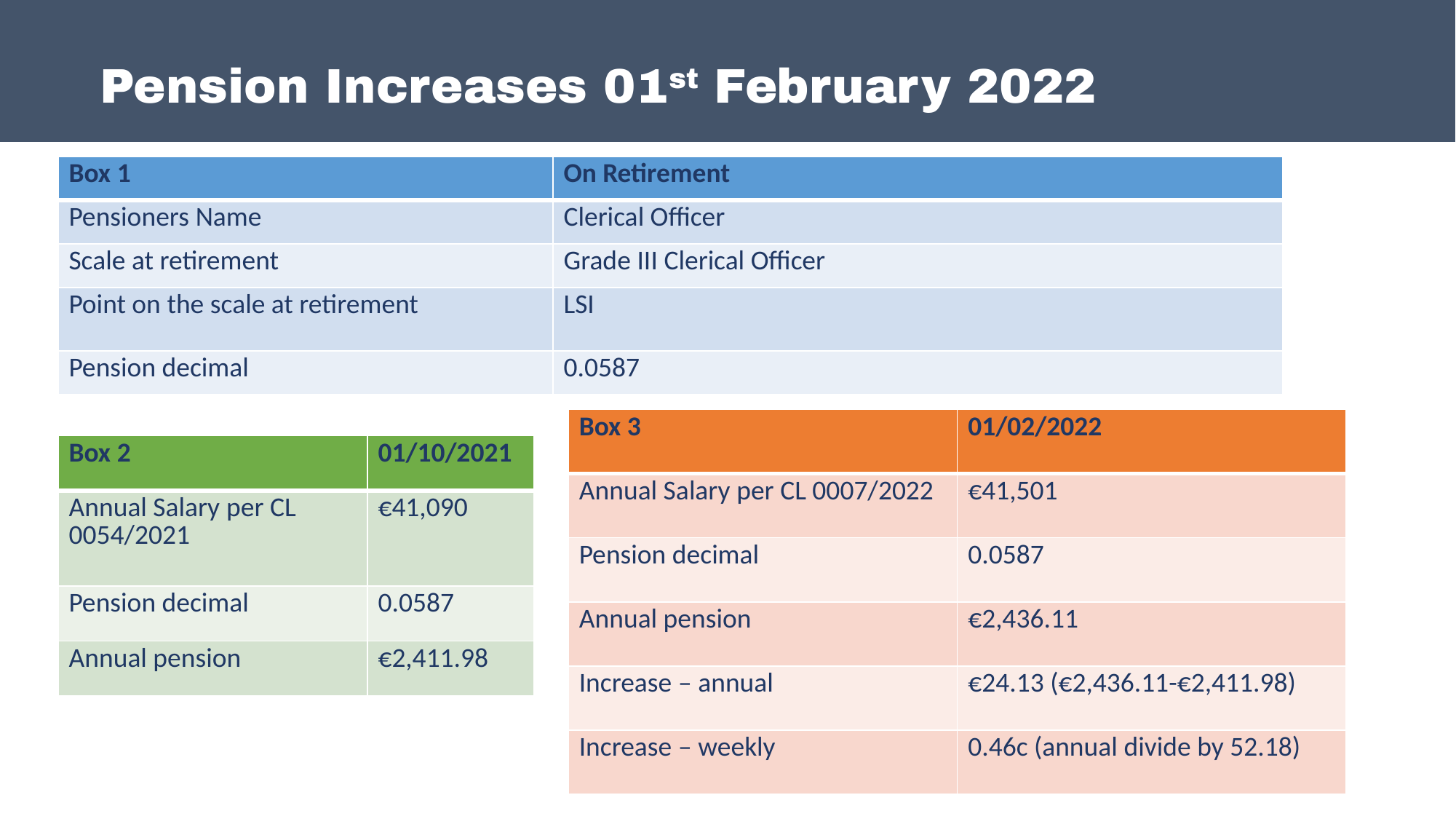

Pension Increases 01st February 2022
| Box 1 | On Retirement |
| --- | --- |
| Pensioners Name | Clerical Officer |
| Scale at retirement | Grade III Clerical Officer |
| Point on the scale at retirement | LSI |
| Pension decimal | 0.0587 |

| Box 3 | 01/02/2022 |
| --- | --- |
| Annual Salary per CL 0007/2022 | €41,501 |
| Pension decimal | 0.0587 |
| Annual pension | €2,436.11 |
| Increase – annual | €24.13 (€2,436.11-€2,411.98) |
| Increase – weekly | 0.46c (annual divide by 52.18) |
| Box 2 | 01/10/2021 |
| --- | --- |
| Annual Salary per CL 0054/2021 | €41,090 |
| Pension decimal | 0.0587 |
| Annual pension | €2,411.98 |